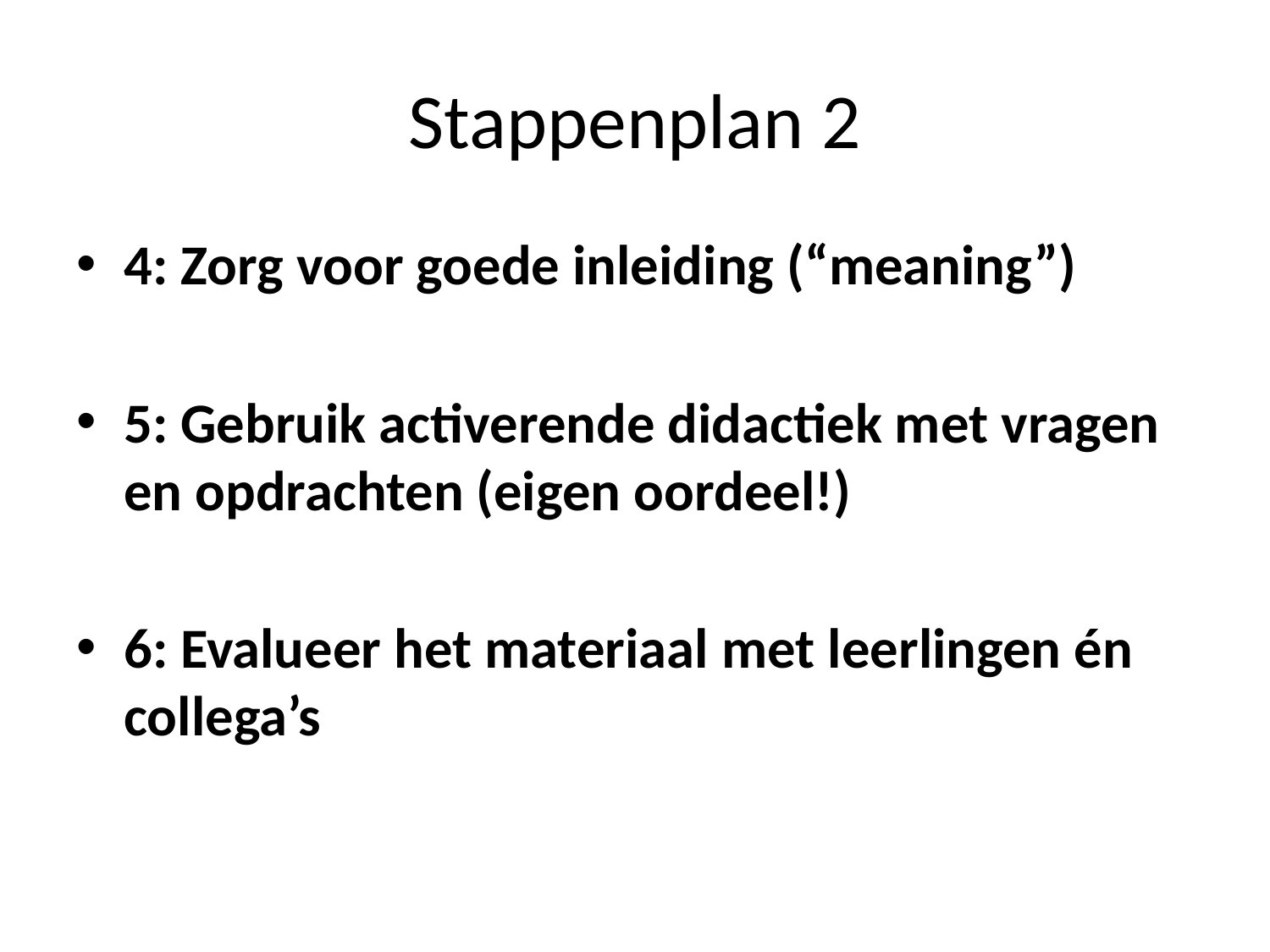

# Stappenplan 2
4: Zorg voor goede inleiding (“meaning”)

5: Gebruik activerende didactiek met vragen en opdrachten (eigen oordeel!)

6: Evalueer het materiaal met leerlingen én collega’s